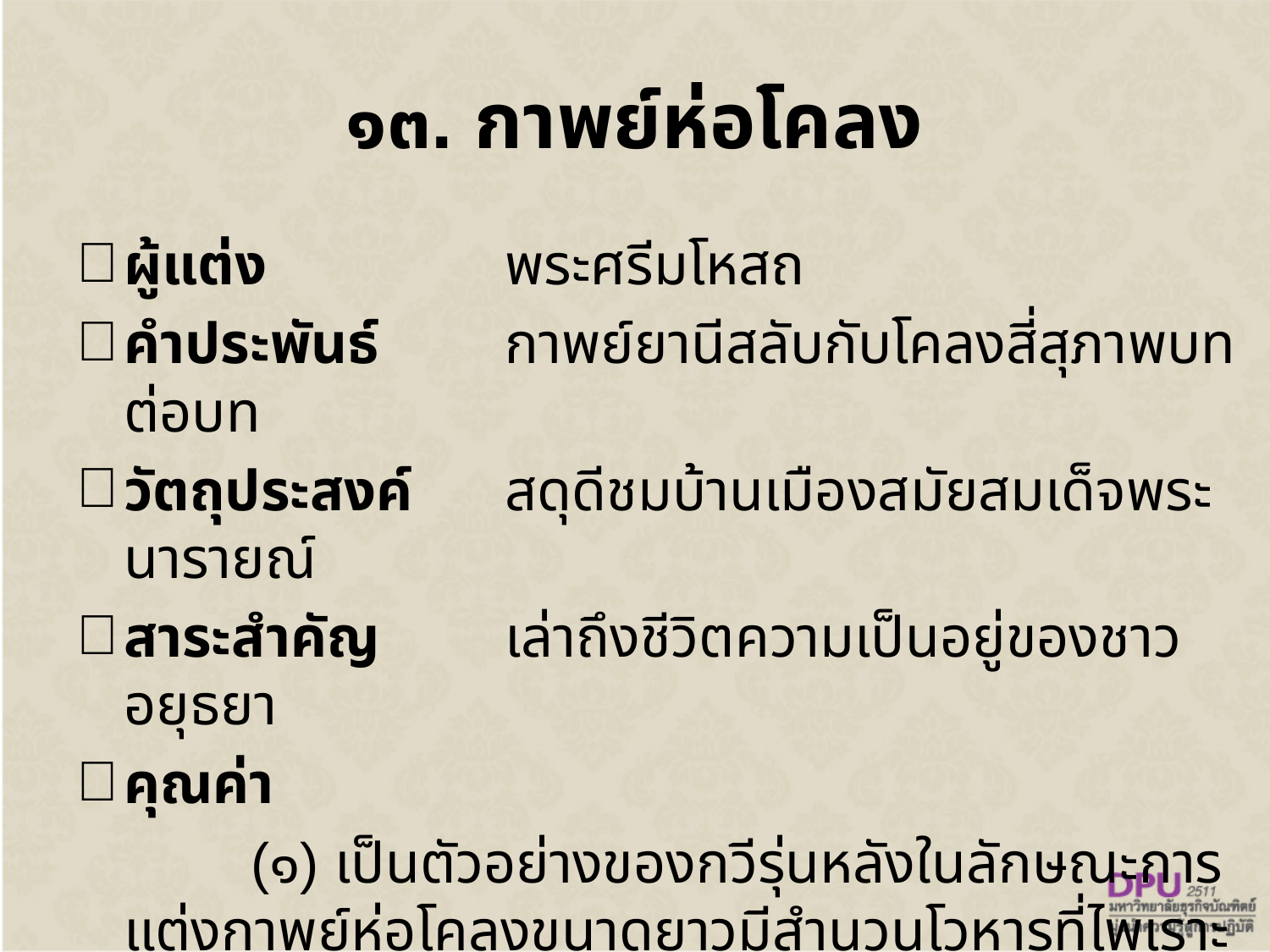

# ๑๓. กาพย์ห่อโคลง
ผู้แต่ง		พระศรีมโหสถ
คำประพันธ์	กาพย์ยานีสลับกับโคลงสี่สุภาพบทต่อบท
วัตถุประสงค์	สดุดีชมบ้านเมืองสมัยสมเด็จพระนารายณ์
สาระสำคัญ	เล่าถึงชีวิตความเป็นอยู่ของชาวอยุธยา
คุณค่า
		(๑) เป็นตัวอย่างของกวีรุ่นหลังในลักษณะการแต่งกาพย์ห่อโคลงขนาดยาวมีสำนวนโวหารที่ไพเราะ คมคาย หลายตอน
		(๒) ได้ทราบถึงสภาพบ้านเมือง